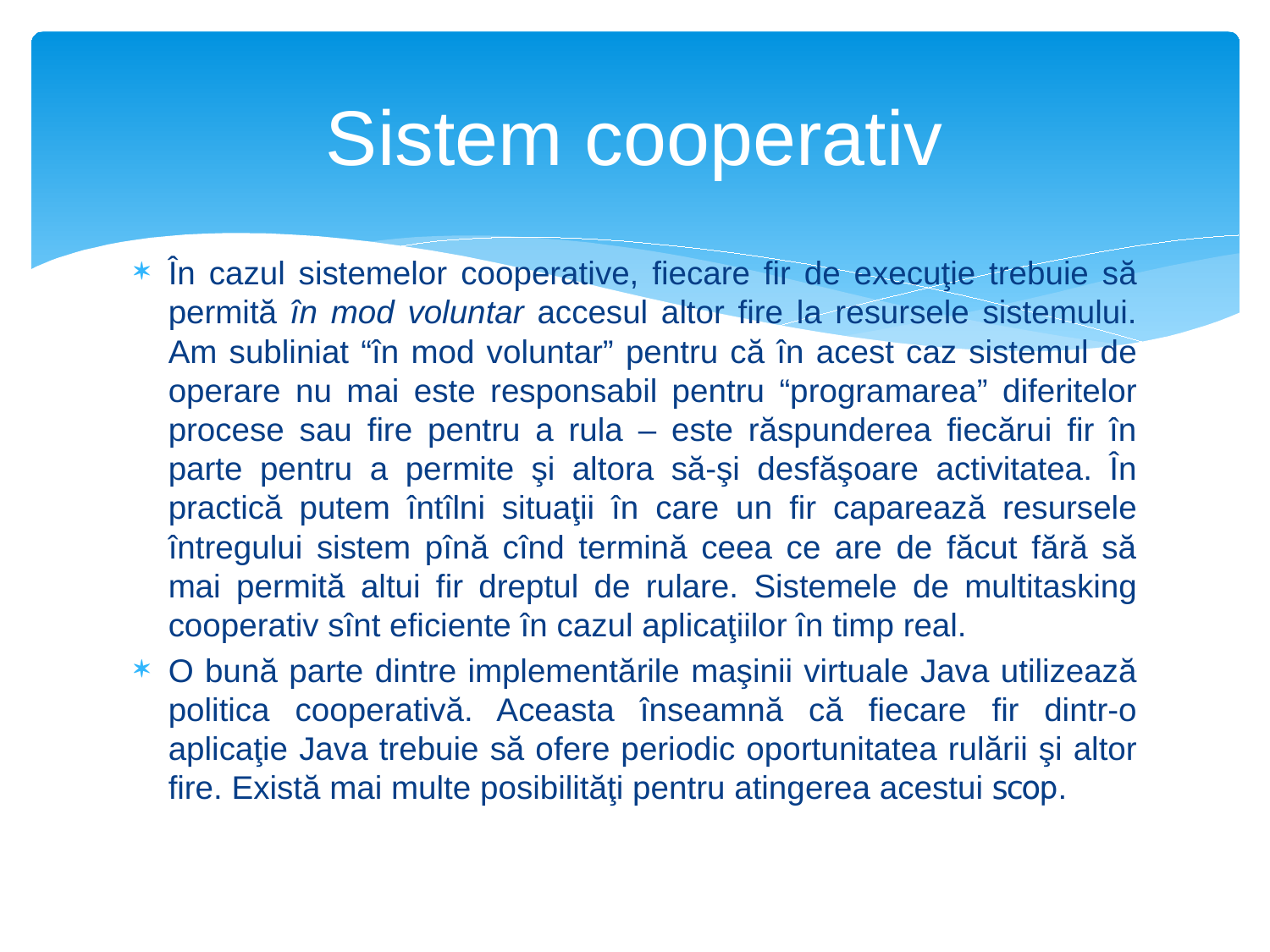

# Sistem cooperativ
În cazul sistemelor cooperative, fiecare fir de execuţie trebuie să permită în mod voluntar accesul altor fire la resursele sistemului. Am subliniat “în mod voluntar” pentru că în acest caz sistemul de operare nu mai este responsabil pentru “programarea” diferitelor procese sau fire pentru a rula – este răspunderea fiecărui fir în parte pentru a permite şi altora să-şi desfăşoare activitatea. În practică putem întîlni situaţii în care un fir caparează resursele întregului sistem pînă cînd termină ceea ce are de făcut fără să mai permită altui fir dreptul de rulare. Sistemele de multitasking cooperativ sînt eficiente în cazul aplicaţiilor în timp real.
O bună parte dintre implementările maşinii virtuale Java utilizează politica cooperativă. Aceasta înseamnă că fiecare fir dintr-o aplicaţie Java trebuie să ofere periodic oportunitatea rulării şi altor fire. Există mai multe posibilităţi pentru atingerea acestui scop.